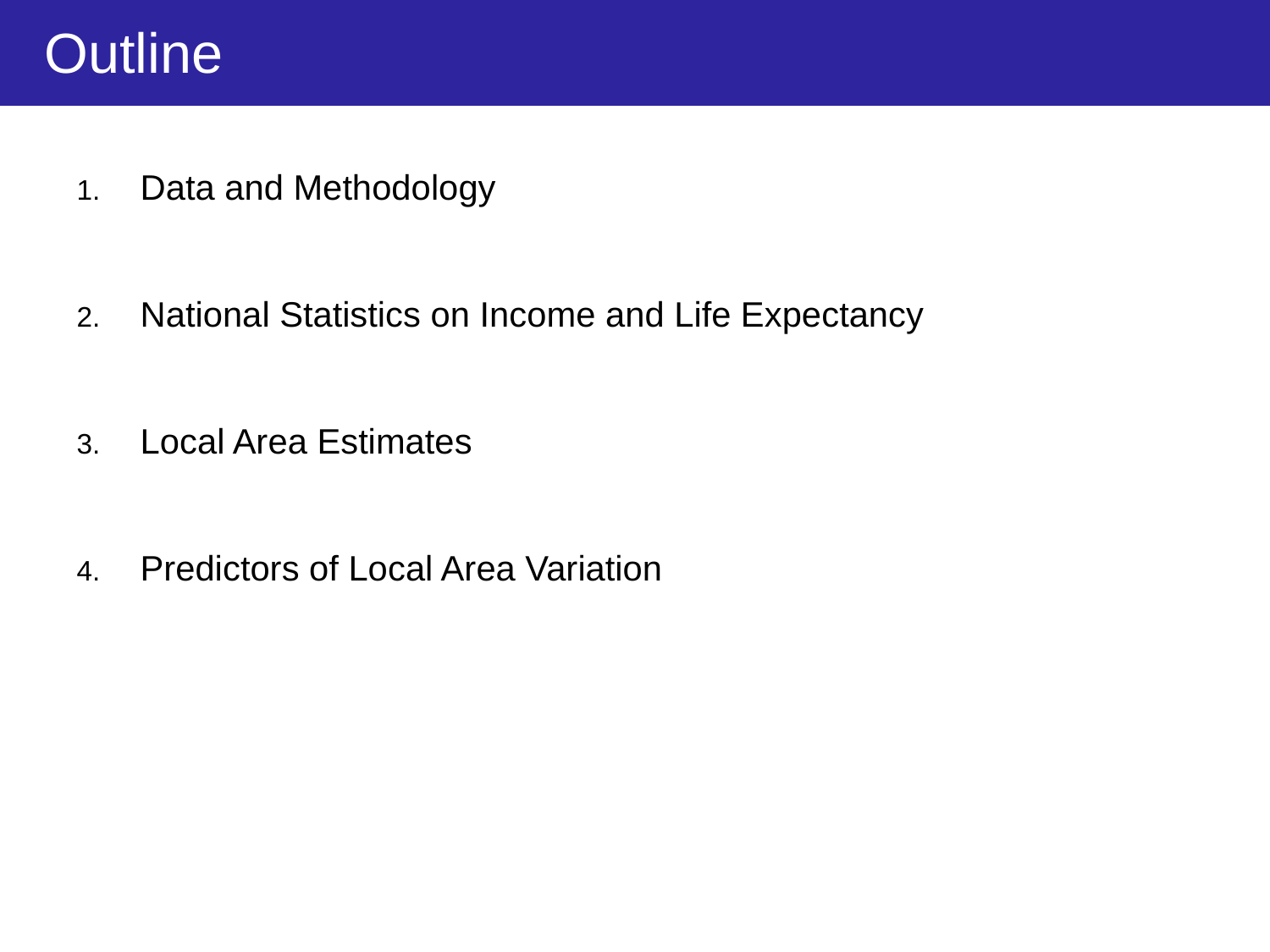

Outline

Data and Methodology

National Statistics on Income and Life Expectancy

Local Area Estimates

Predictors of Local Area Variation